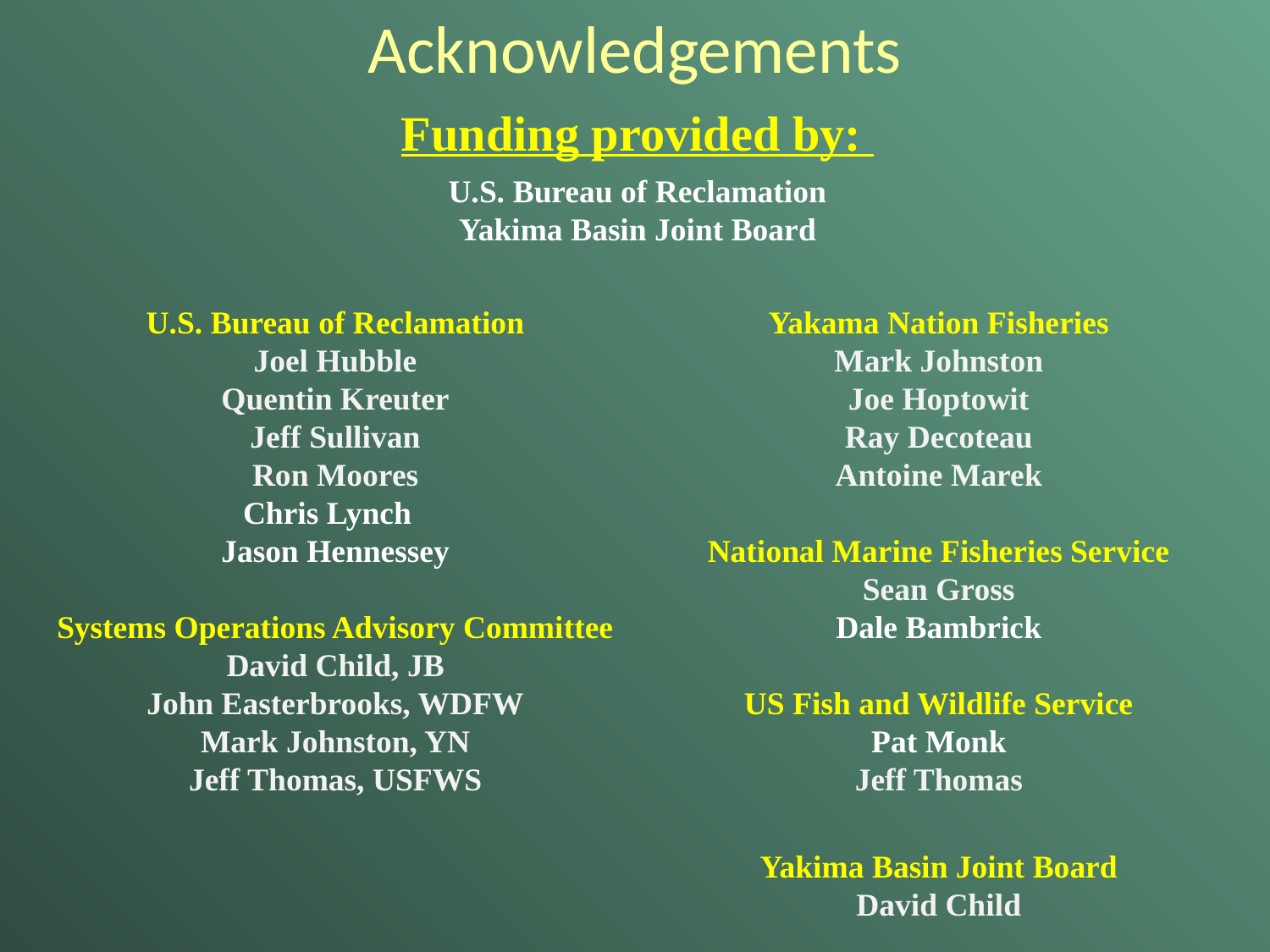

# Acknowledgements
Funding provided by:
U.S. Bureau of Reclamation
Yakima Basin Joint Board
U.S. Bureau of Reclamation
Joel Hubble
Quentin Kreuter
Jeff Sullivan
Ron Moores
Chris Lynch
Jason Hennessey

Systems Operations Advisory Committee
David Child, JB
John Easterbrooks, WDFW
Mark Johnston, YN
Jeff Thomas, USFWS

Yakama Nation Fisheries
Mark Johnston
Joe Hoptowit
Ray Decoteau
Antoine Marek

National Marine Fisheries Service
Sean Gross
Dale Bambrick

US Fish and Wildlife Service
Pat Monk
Jeff Thomas

Yakima Basin Joint Board
David Child